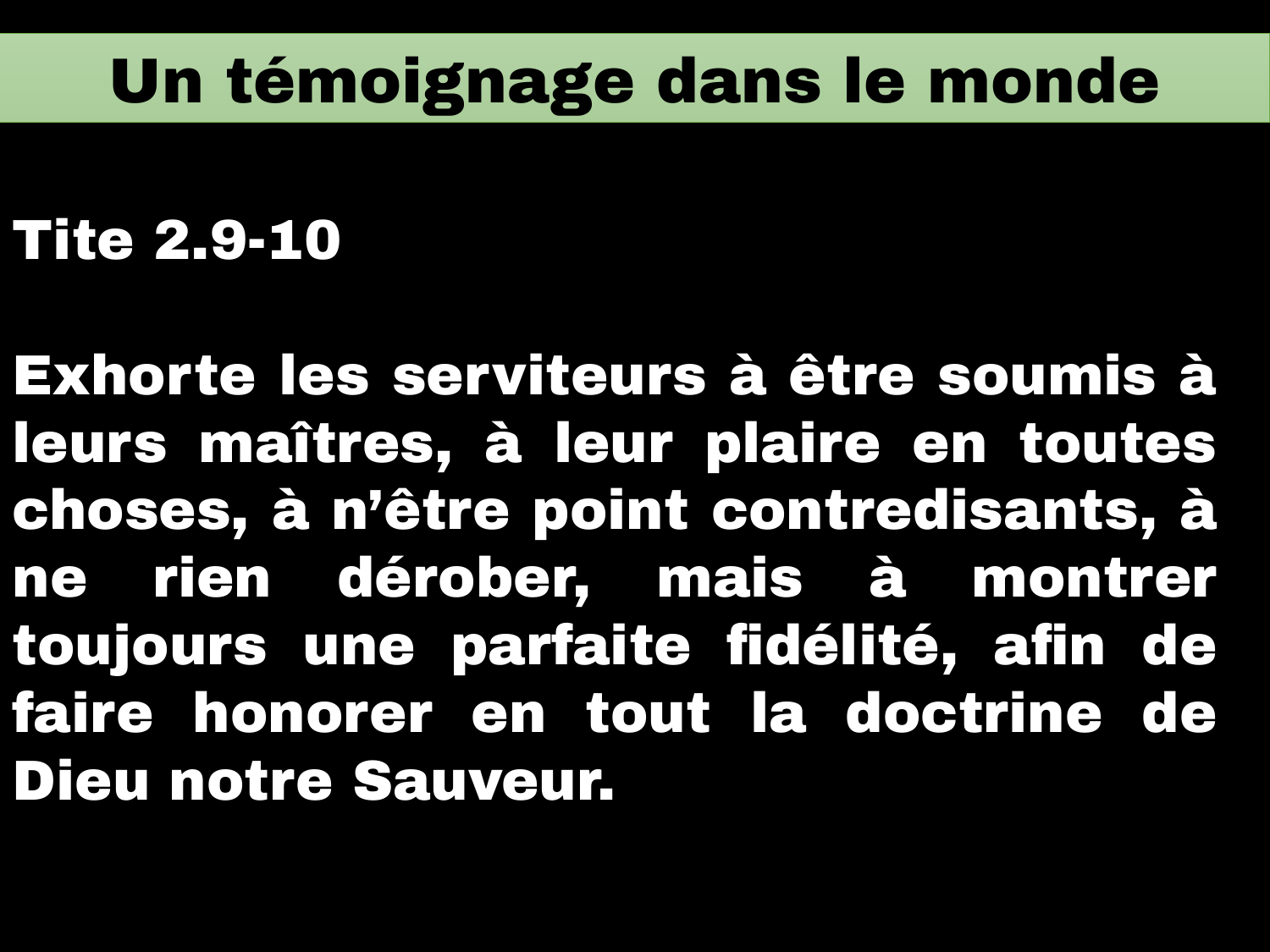

Un témoignage dans le monde
Tite 2.9-10

Exhorte les serviteurs à être soumis à leurs maîtres, à leur plaire en toutes choses, à n’être point contredisants, à ne rien dérober, mais à montrer toujours une parfaite fidélité, afin de faire honorer en tout la doctrine de Dieu notre Sauveur.